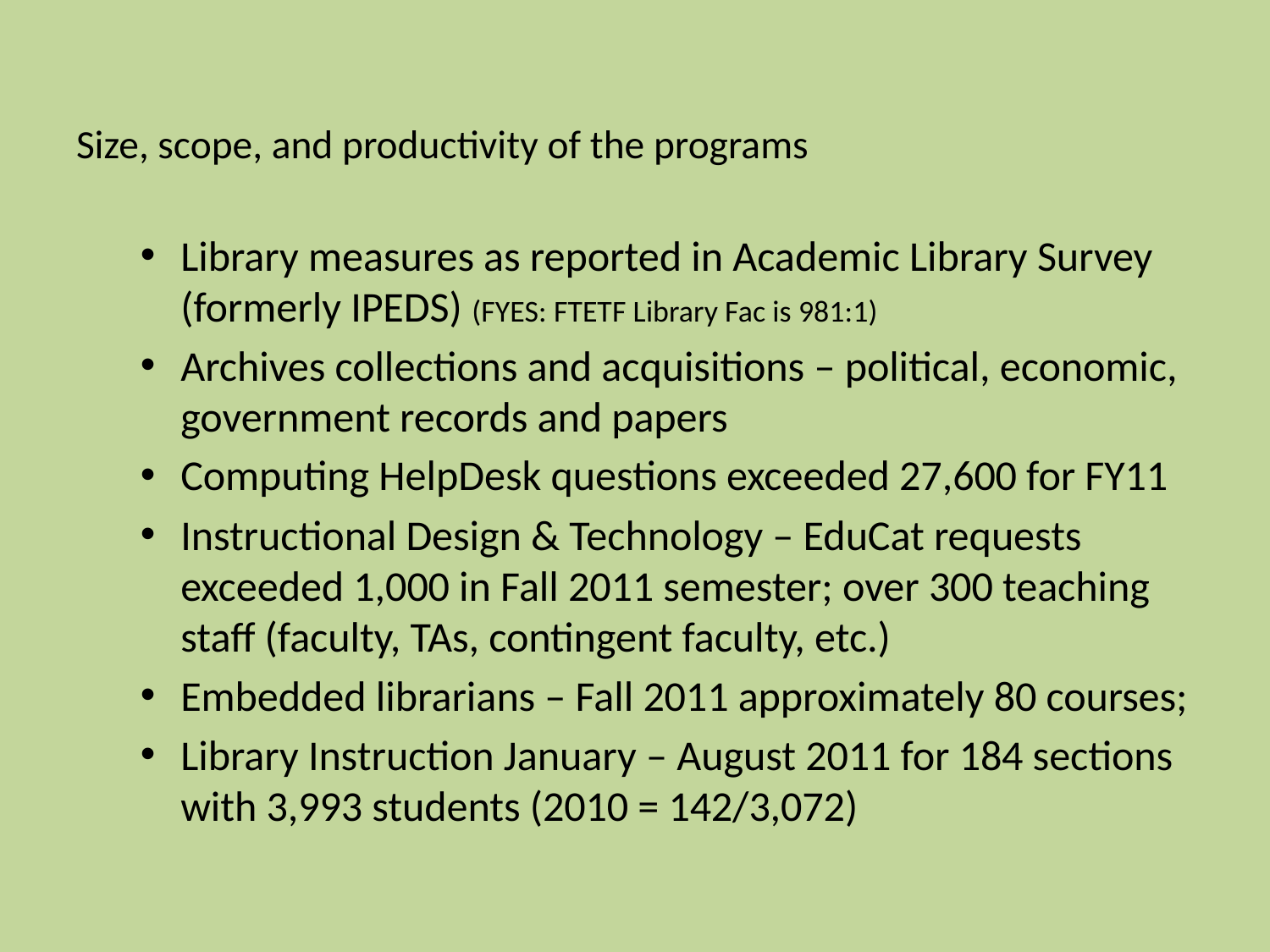

# Size, scope, and productivity of the programs
Library measures as reported in Academic Library Survey (formerly IPEDS) (FYES: FTETF Library Fac is 981:1)
Archives collections and acquisitions – political, economic, government records and papers
Computing HelpDesk questions exceeded 27,600 for FY11
Instructional Design & Technology – EduCat requests exceeded 1,000 in Fall 2011 semester; over 300 teaching staff (faculty, TAs, contingent faculty, etc.)
Embedded librarians – Fall 2011 approximately 80 courses;
Library Instruction January – August 2011 for 184 sections with 3,993 students (2010 = 142/3,072)